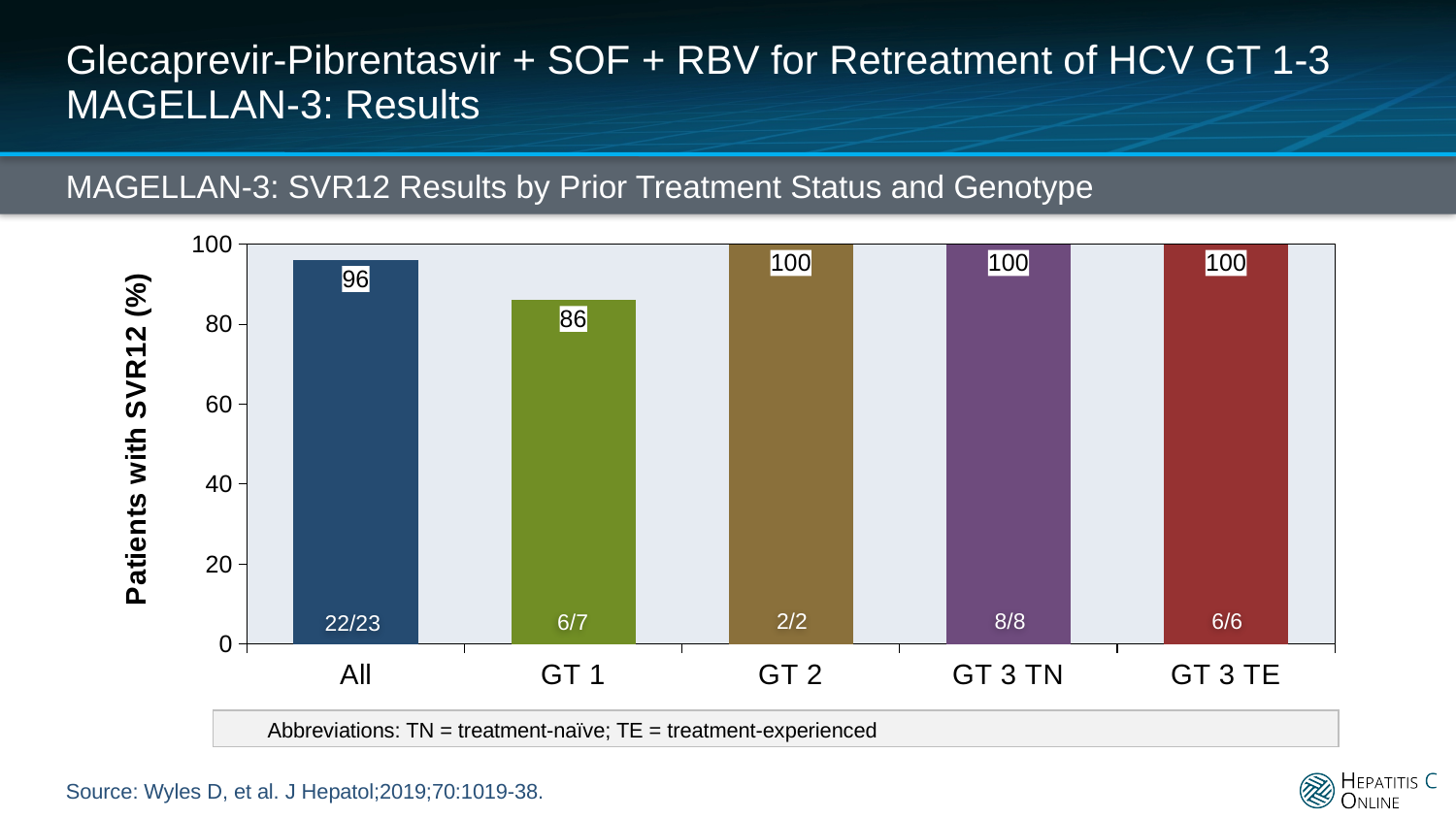

# Glecaprevir-Pibrentasvir + SOF + RBV for Retreatment of HCV GT 1-3 MAGELLAN-3: Results
MAGELLAN-3: SVR12 Results by Prior Treatment Status and Genotype

### Chart

| Category |  |
|---|---|
| All | 96.0 |
| GT 1 | 86.0 |
| GT 2 | 100.0 |
| GT 3 TN | 100.0 |
| GT 3 TE | 100.0 |
8/8
6/6
2/2
6/7
22/23
Abbreviations: TN = treatment-naïve; TE = treatment-experienced
Source: Wyles D, et al. J Hepatol;2019;70:1019-38.